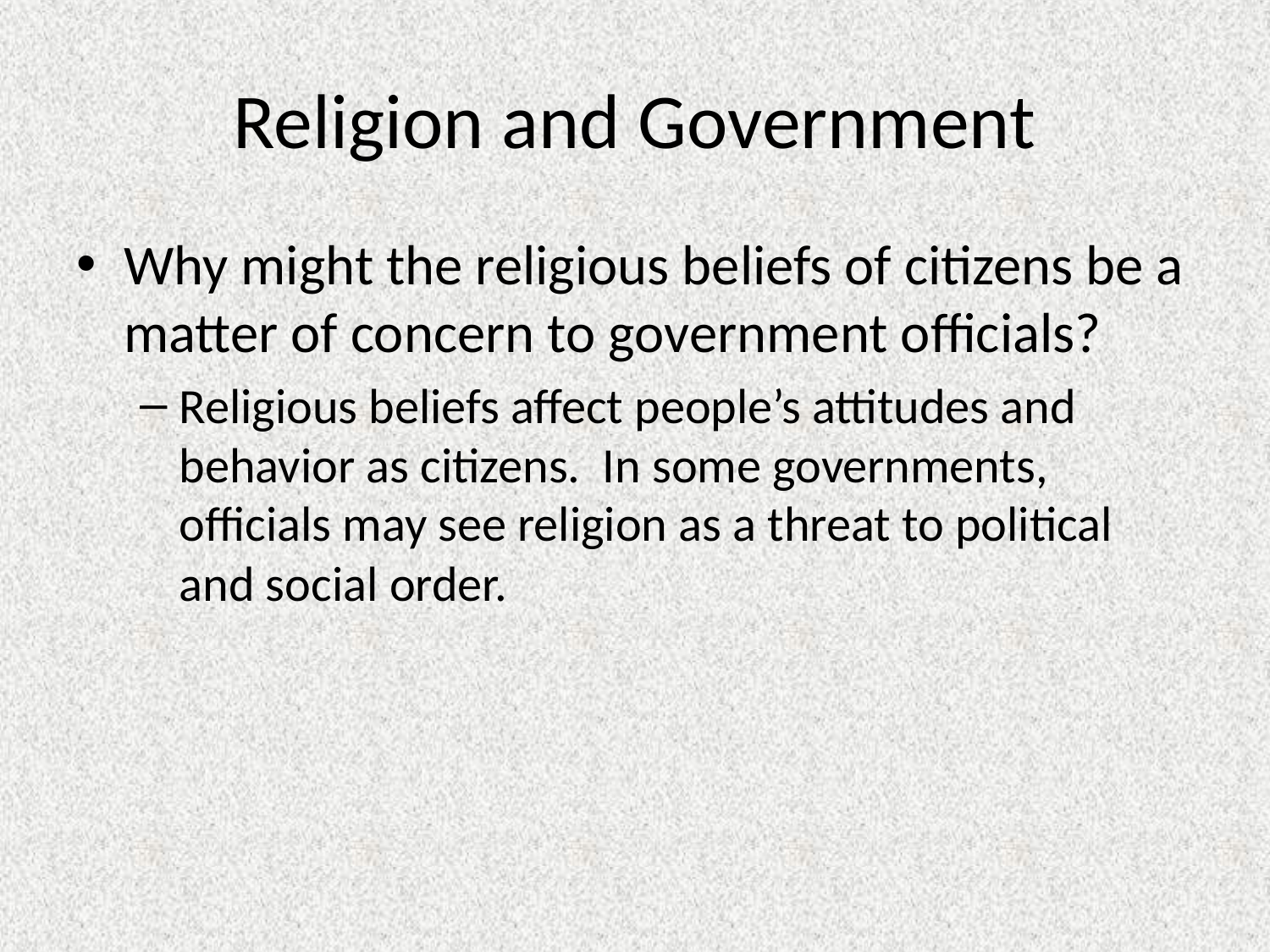

# Religion and Government
Why might the religious beliefs of citizens be a matter of concern to government officials?
Religious beliefs affect people’s attitudes and behavior as citizens.  In some governments, officials may see religion as a threat to political and social order.